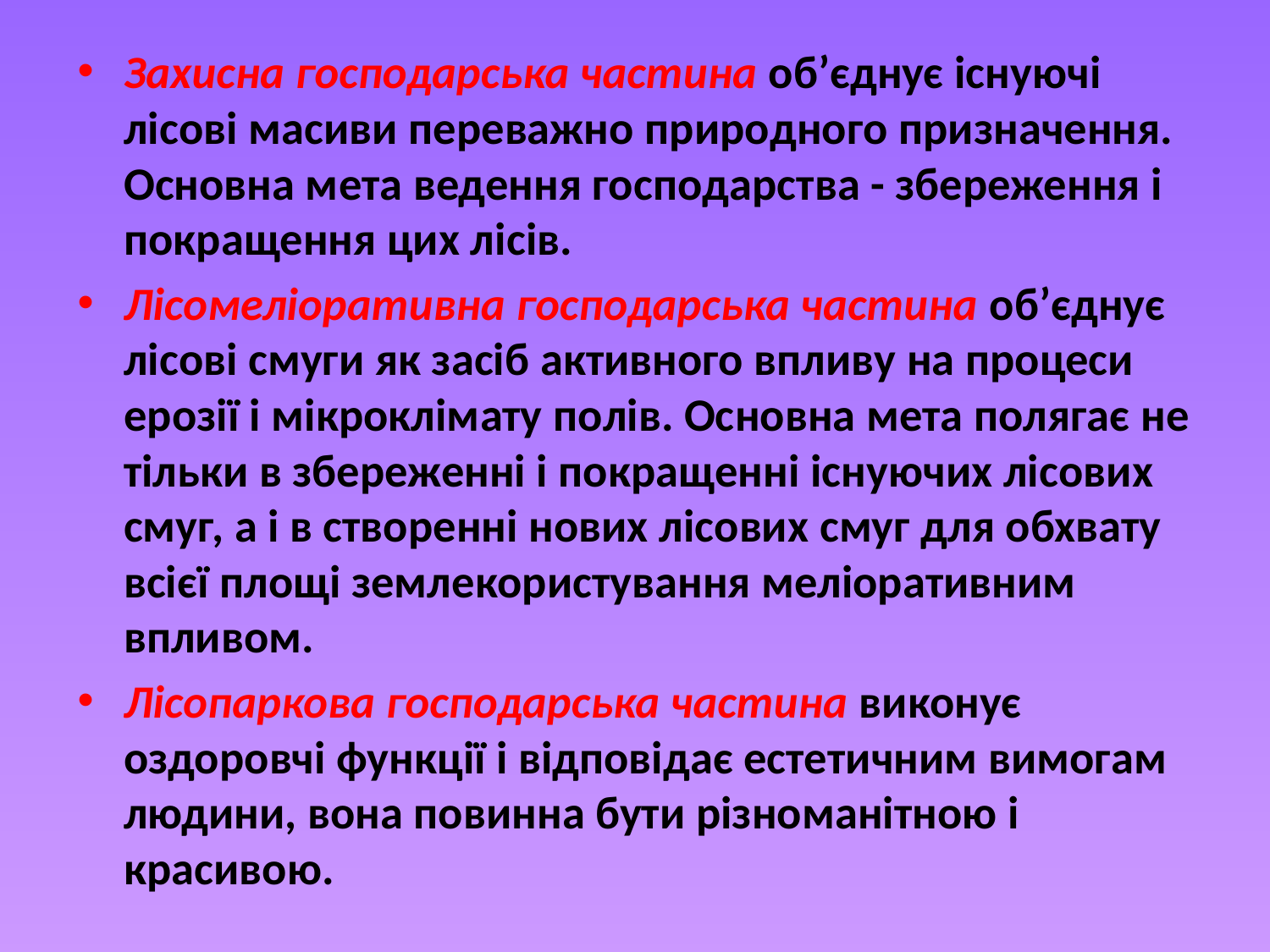

Захисна господарська частина об’єднує існуючі лісові масиви переважно природного призначення. Основна мета ведення господарства - збереження і покращення цих лісів.
Лісомеліоративна господарська частина об’єднує лісові смуги як засіб активного впливу на процеси ерозії і мікроклімату полів. Основна мета полягає не тільки в збереженні і покращенні існуючих лісових смуг, а і в створенні нових лісових смуг для обхвату всієї площі землекористування меліоративним впливом.
Лісопаркова господарська частина виконує оздоровчі функції і відповідає естетичним вимогам людини, вона повинна бути різноманітною і красивою.